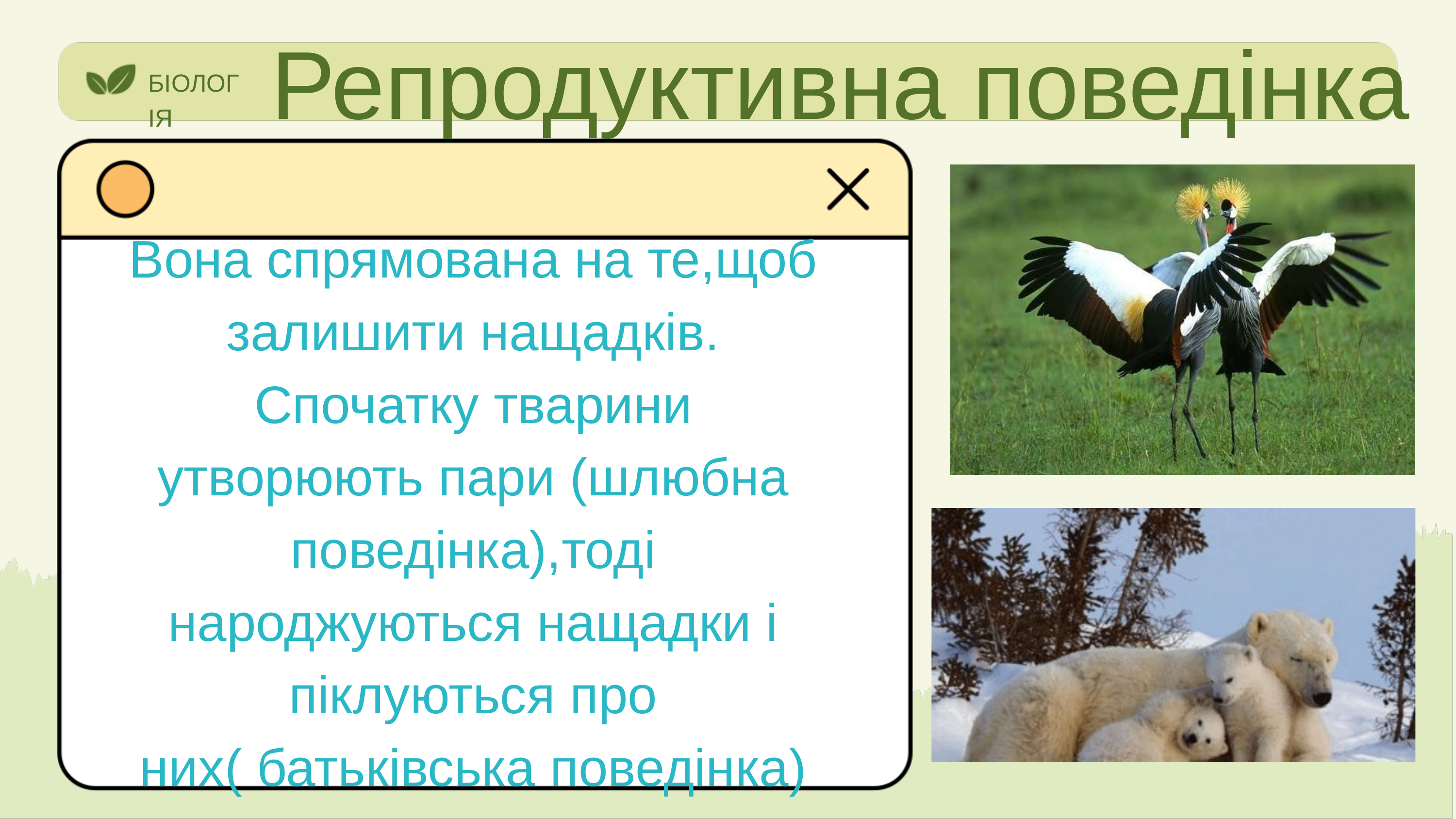

Репродуктивна поведінка

БІОЛОГІЯ

Вона спрямована на те,щоб залишити нащадків. Спочатку тварини утворюють пари (шлюбна поведінка),тоді народжуються нащадки і піклуються про них( батьківська поведінка)